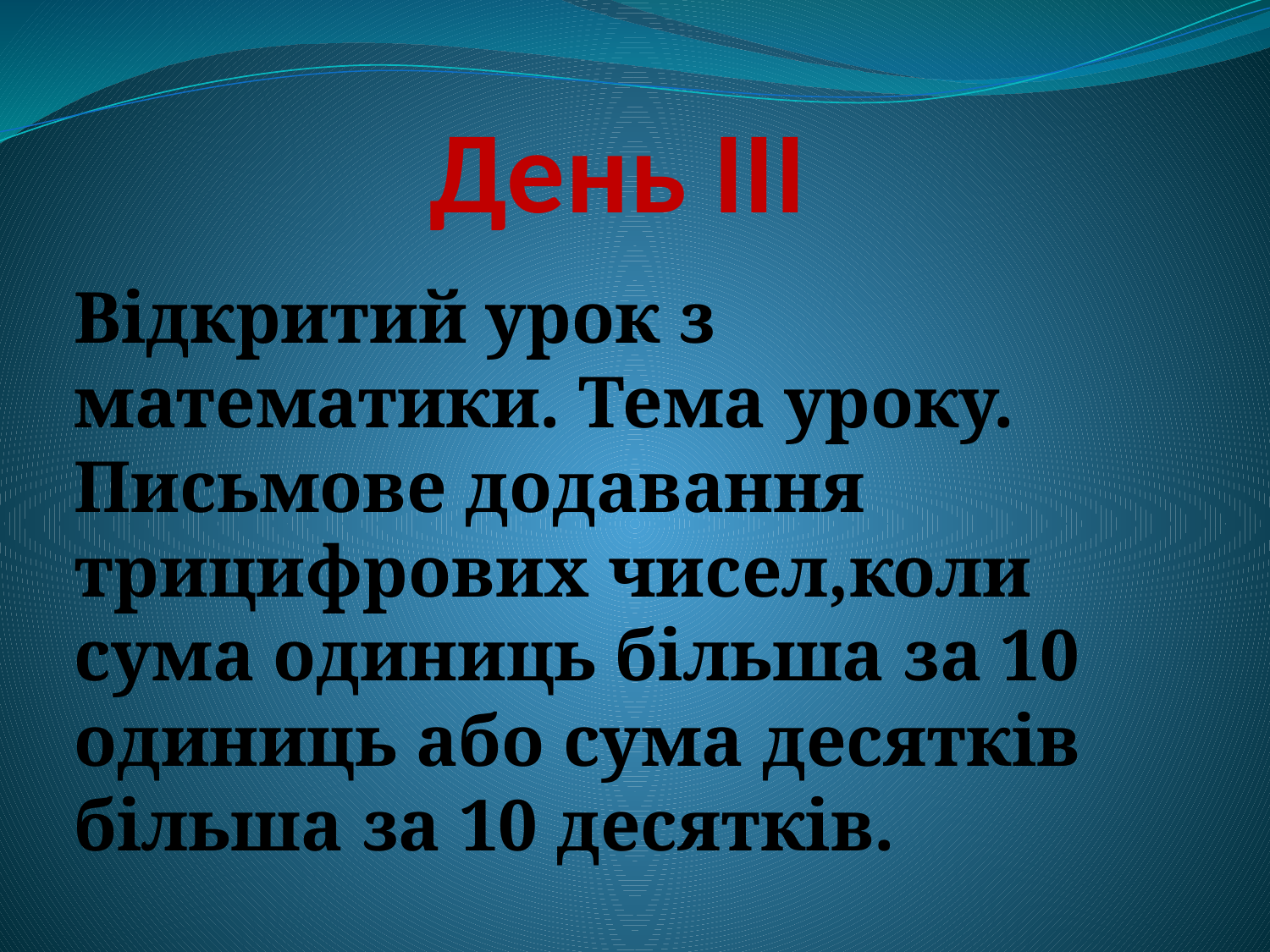

# День ІІІ
Відкритий урок з математики. Тема уроку. Письмове додавання трицифрових чисел,коли сума одиниць більша за 10 одиниць або сума десятків більша за 10 десятків.